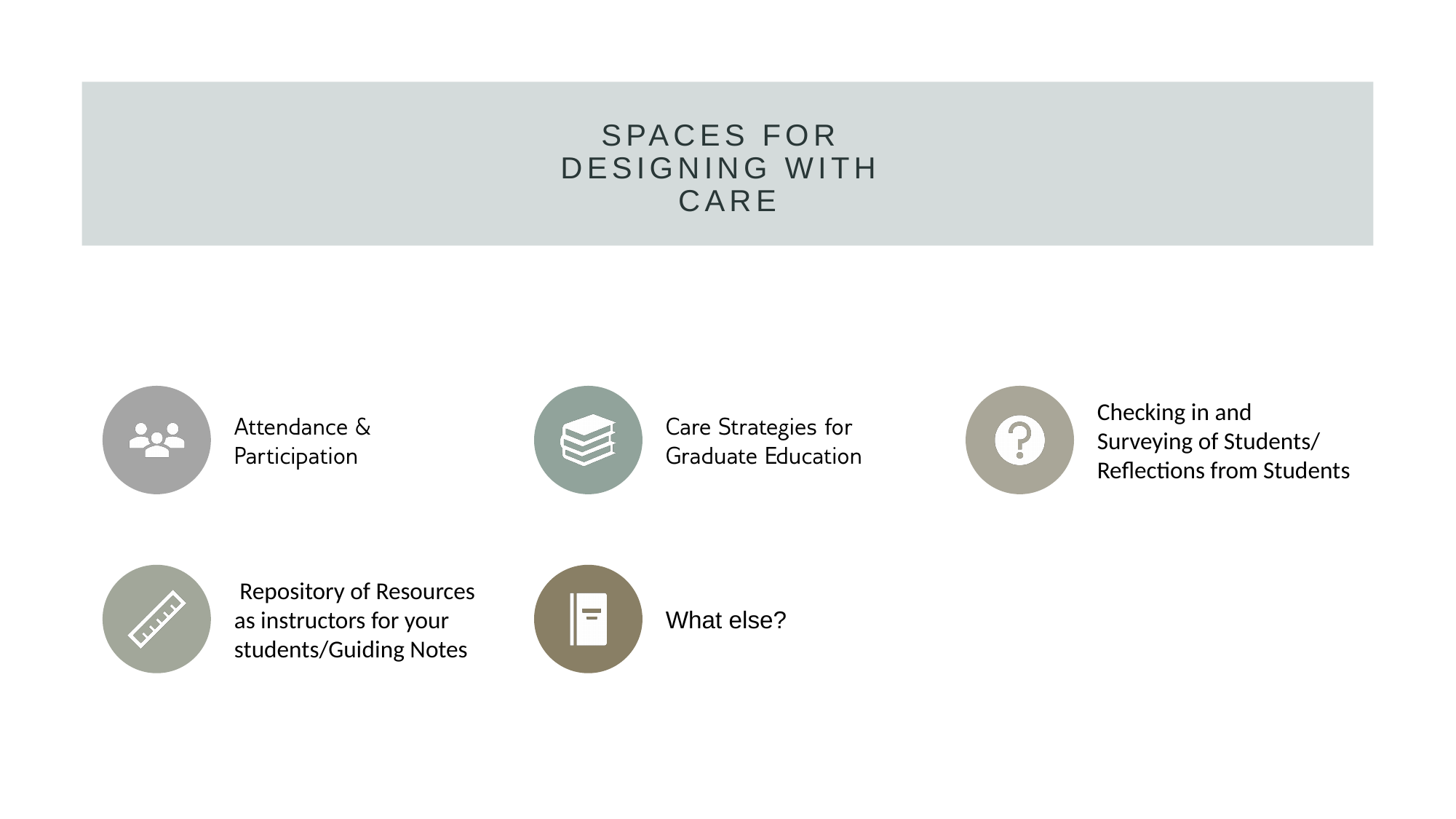

# Spaces for Designing with care
Attendance & Participation
Care Strategies for Graduate Education
Checking in and Surveying of Students/ Reflections from Students
 Repository of Resources as instructors for your students/Guiding Notes
What else?